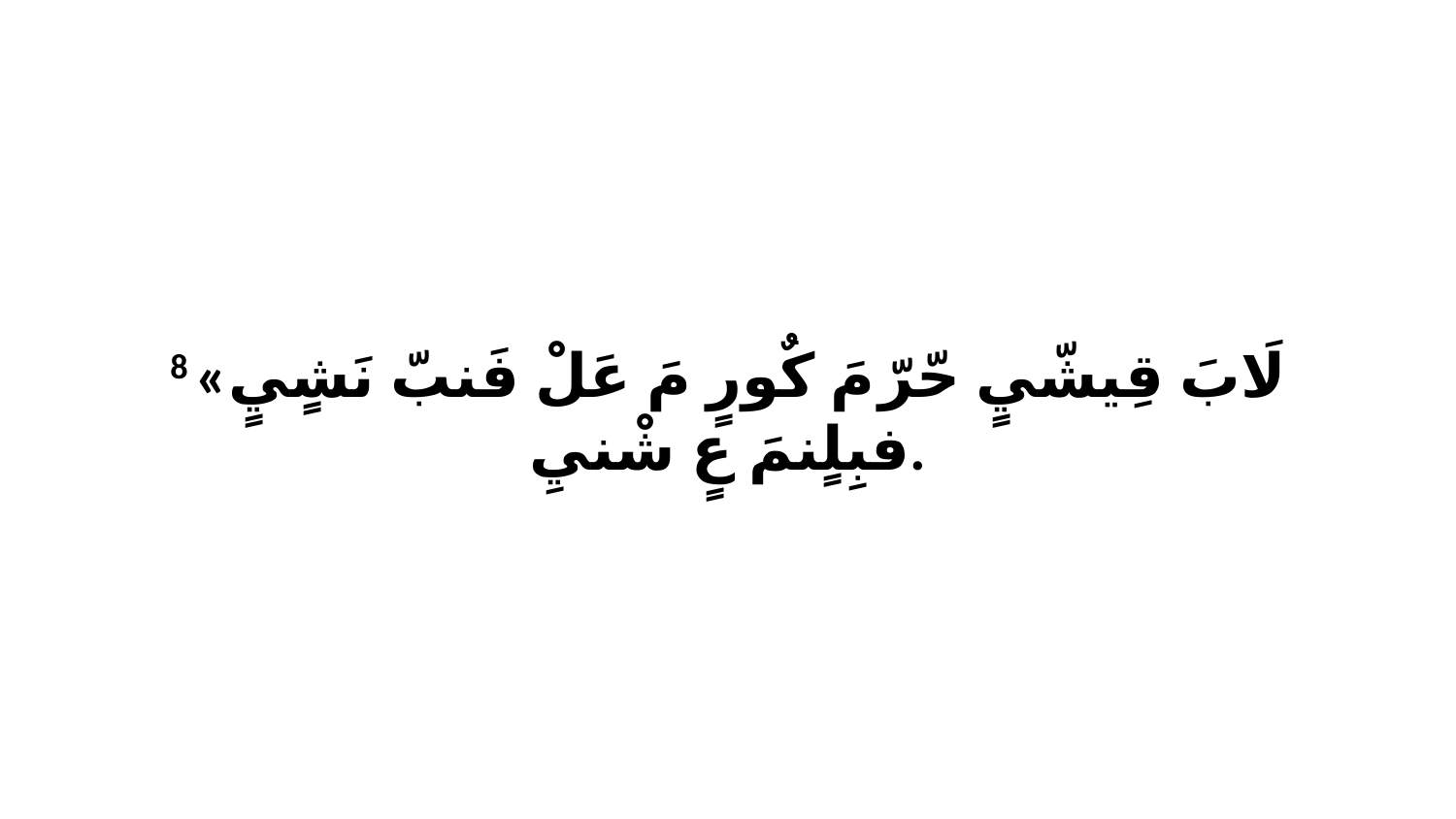

8 «لَابَ قِيشّيٍ حّرّ مَ كٌورٍ مَ عَلْ فَنبّ نَشٍيٍ فبِلٍنمَ عٍ شْنيِ.